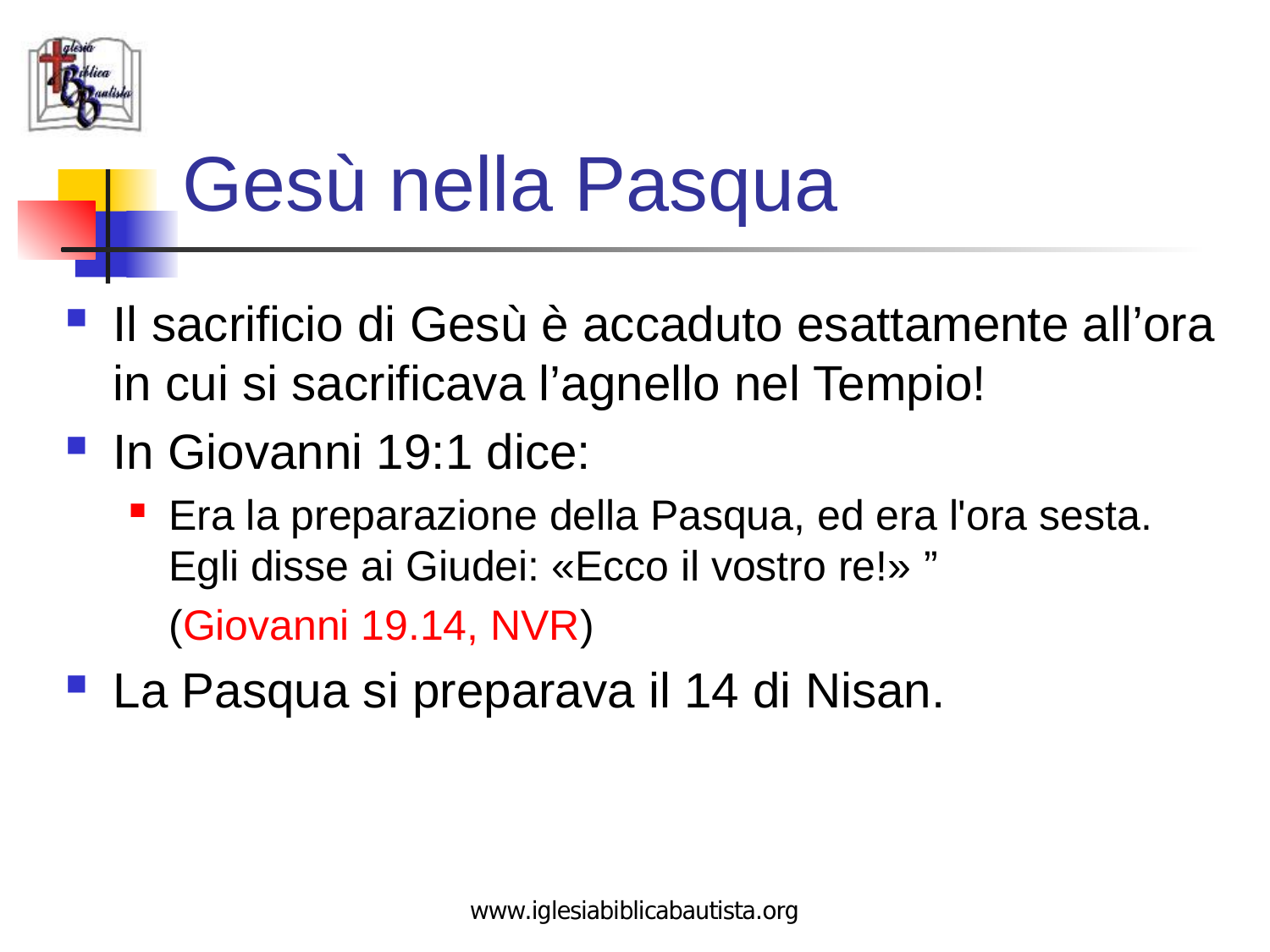

# Gesù nella Pasqua
Il sacrificio di Gesù è accaduto esattamente all’ora in cui si sacrificava l’agnello nel Tempio!
In Giovanni 19:1 dice:
Era la preparazione della Pasqua, ed era l'ora sesta. Egli disse ai Giudei: «Ecco il vostro re!» ”
	(Giovanni 19.14, NVR)
La Pasqua si preparava il 14 di Nisan.
www.iglesiabiblicabautista.org